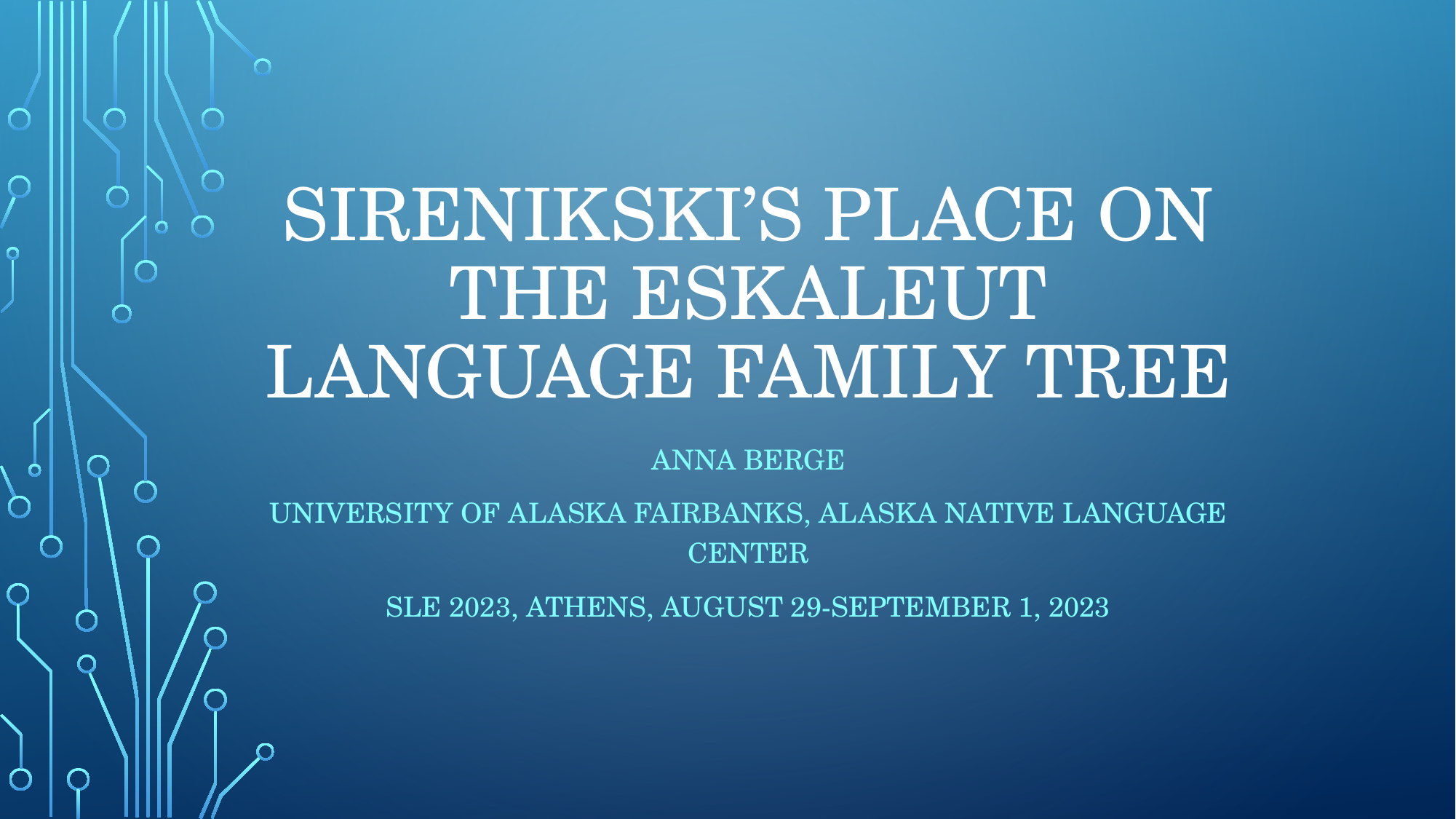

# Sirenikski’s Place on the Eskaleut Language Family Tree
Anna Berge
University of Alaska Fairbanks, Alaska Native Language Center
SLE 2023, Athens, August 29-September 1, 2023